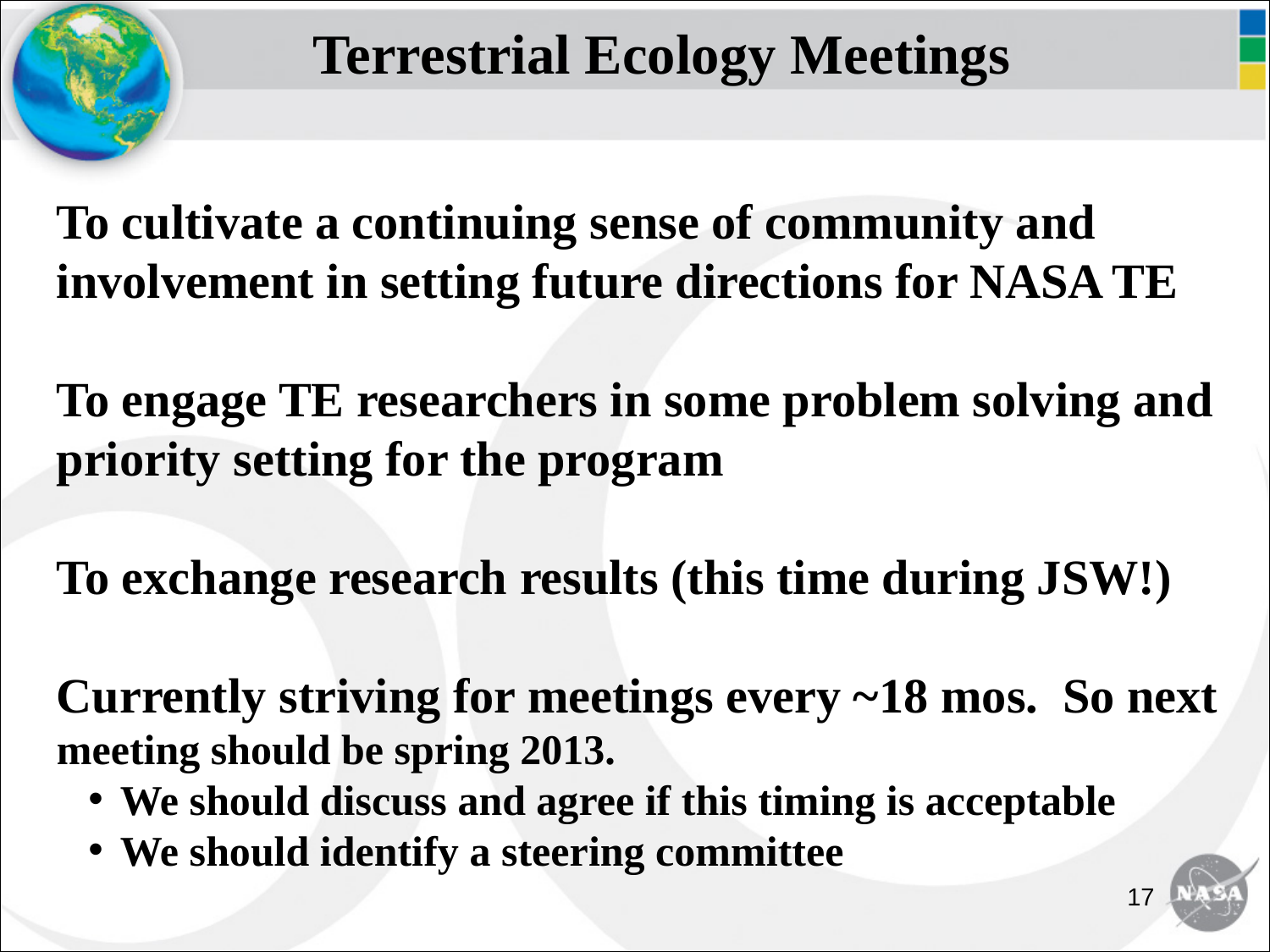

# Terrestrial Ecology Meetings
To cultivate a continuing sense of community and involvement in setting future directions for NASA TE

To engage TE researchers in some problem solving and priority setting for the program

To exchange research results (this time during JSW!)

Currently striving for meetings every ~18 mos.  So next meeting should be spring 2013.
We should discuss and agree if this timing is acceptable
We should identify a steering committee
17